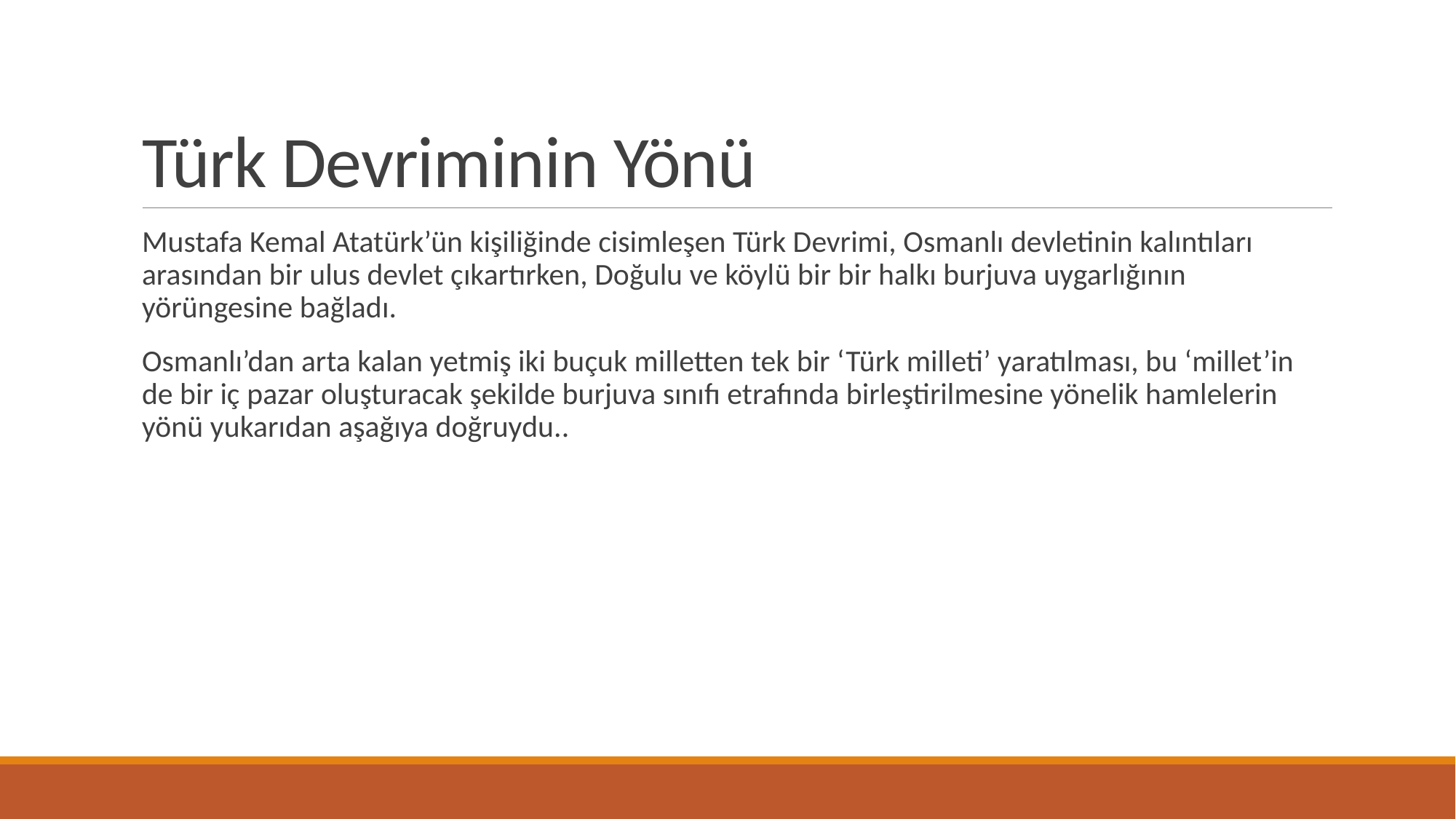

# Türk Devriminin Yönü
Mustafa Kemal Atatürk’ün kişiliğinde cisimleşen Türk Devrimi, Osmanlı devletinin kalıntıları arasından bir ulus devlet çıkartırken, Doğulu ve köylü bir bir halkı burjuva uygarlığının yörüngesine bağladı.
Osmanlı’dan arta kalan yetmiş iki buçuk milletten tek bir ‘Türk milleti’ yaratılması, bu ‘millet’in de bir iç pazar oluşturacak şekilde burjuva sınıfı etrafında birleştirilmesine yönelik hamlelerin yönü yukarıdan aşağıya doğruydu..